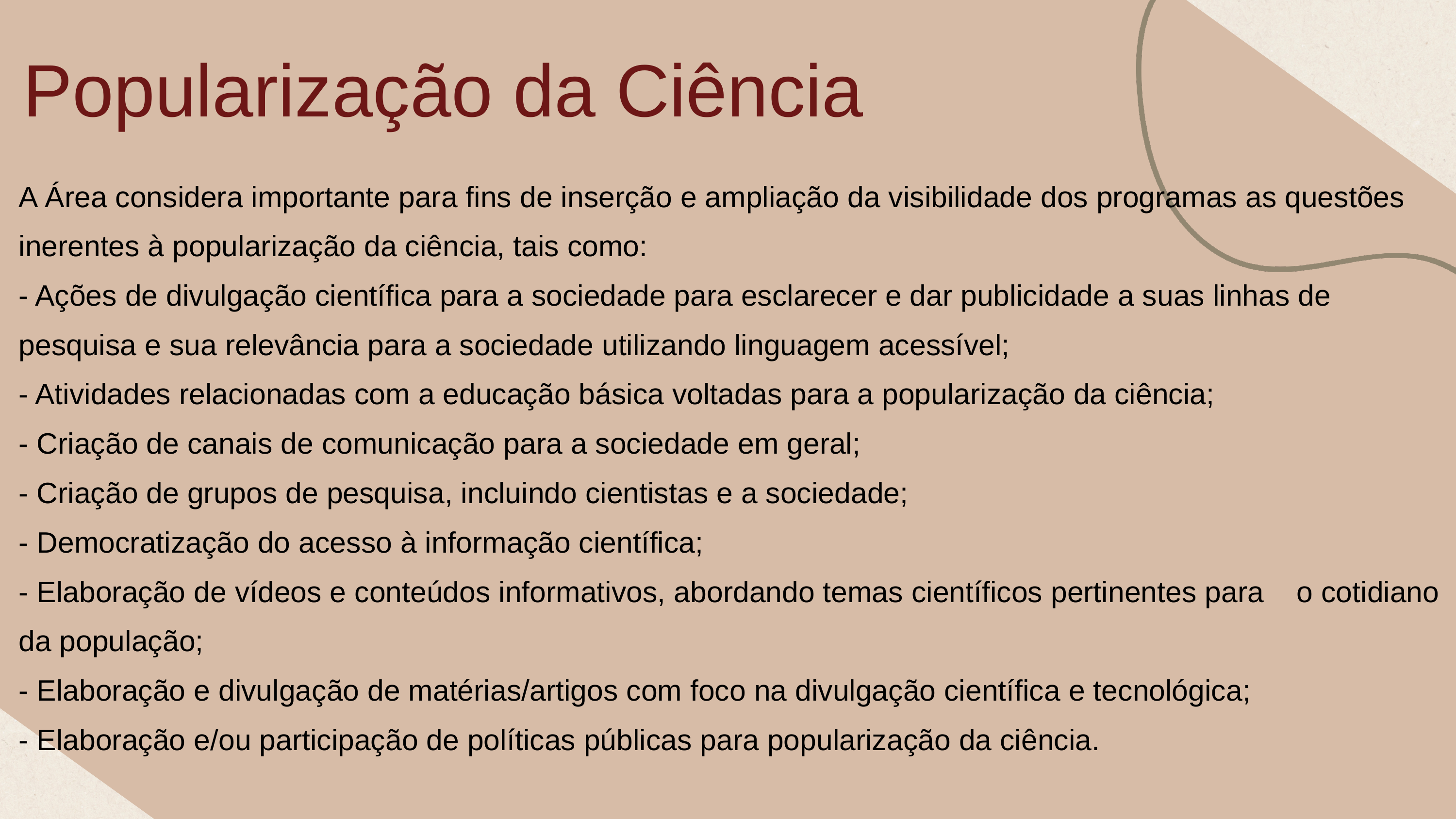

Popularização da Ciência
A Área considera importante para fins de inserção e ampliação da visibilidade dos programas as questões inerentes à popularização da ciência, tais como:
- Ações de divulgação científica para a sociedade para esclarecer e dar publicidade a suas linhas de pesquisa e sua relevância para a sociedade utilizando linguagem acessível;
- Atividades relacionadas com a educação básica voltadas para a popularização da ciência;
- Criação de canais de comunicação para a sociedade em geral;
- Criação de grupos de pesquisa, incluindo cientistas e a sociedade;
- Democratização do acesso à informação científica;
- Elaboração de vídeos e conteúdos informativos, abordando temas científicos pertinentes para    o cotidiano da população;
- Elaboração e divulgação de matérias/artigos com foco na divulgação científica e tecnológica;
- Elaboração e/ou participação de políticas públicas para popularização da ciência.